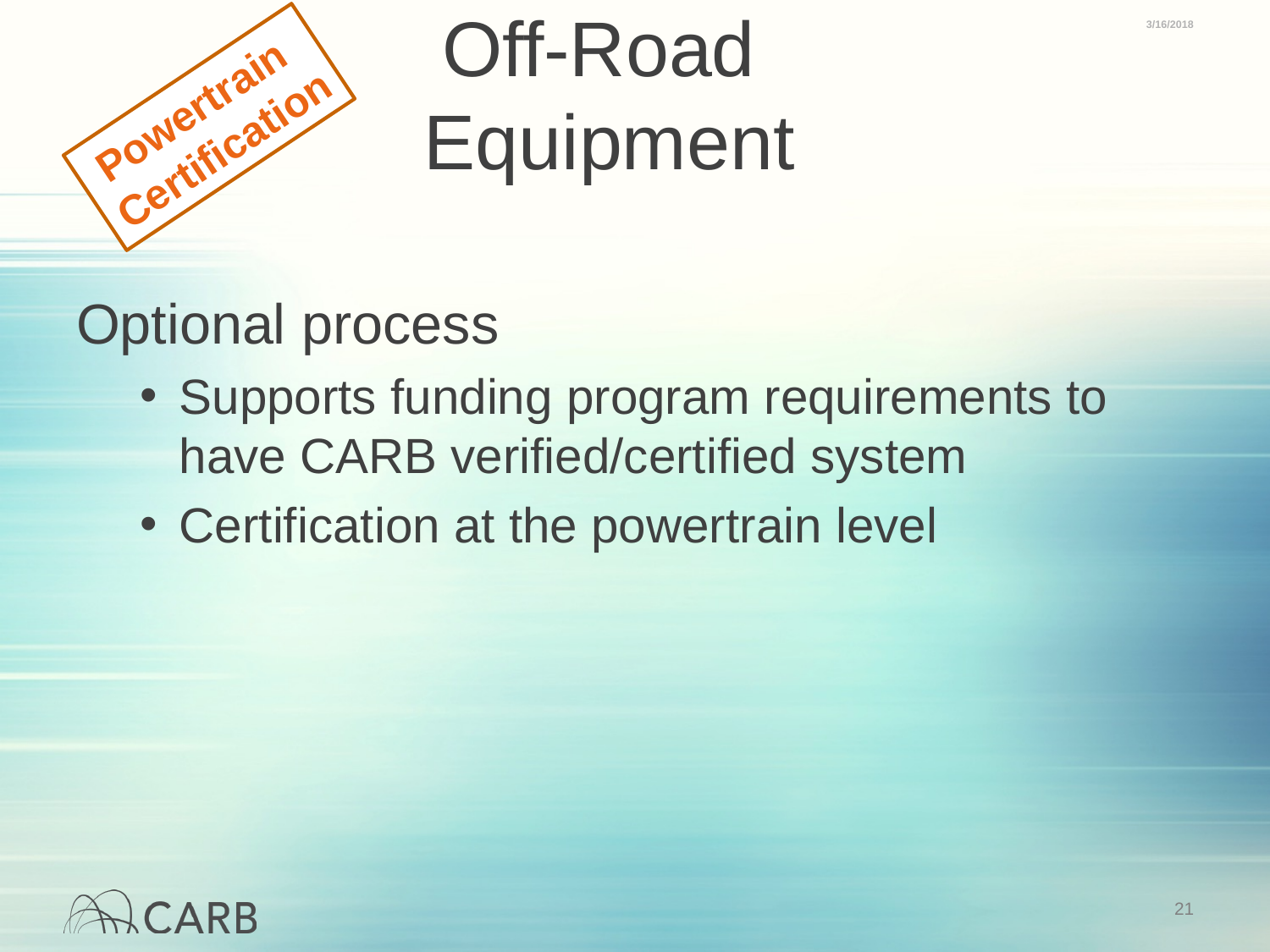

3/16/2018
# Off-Road Equipment
Powertrain
Certification
Optional process
Supports funding program requirements to have CARB verified/certified system
Certification at the powertrain level
21